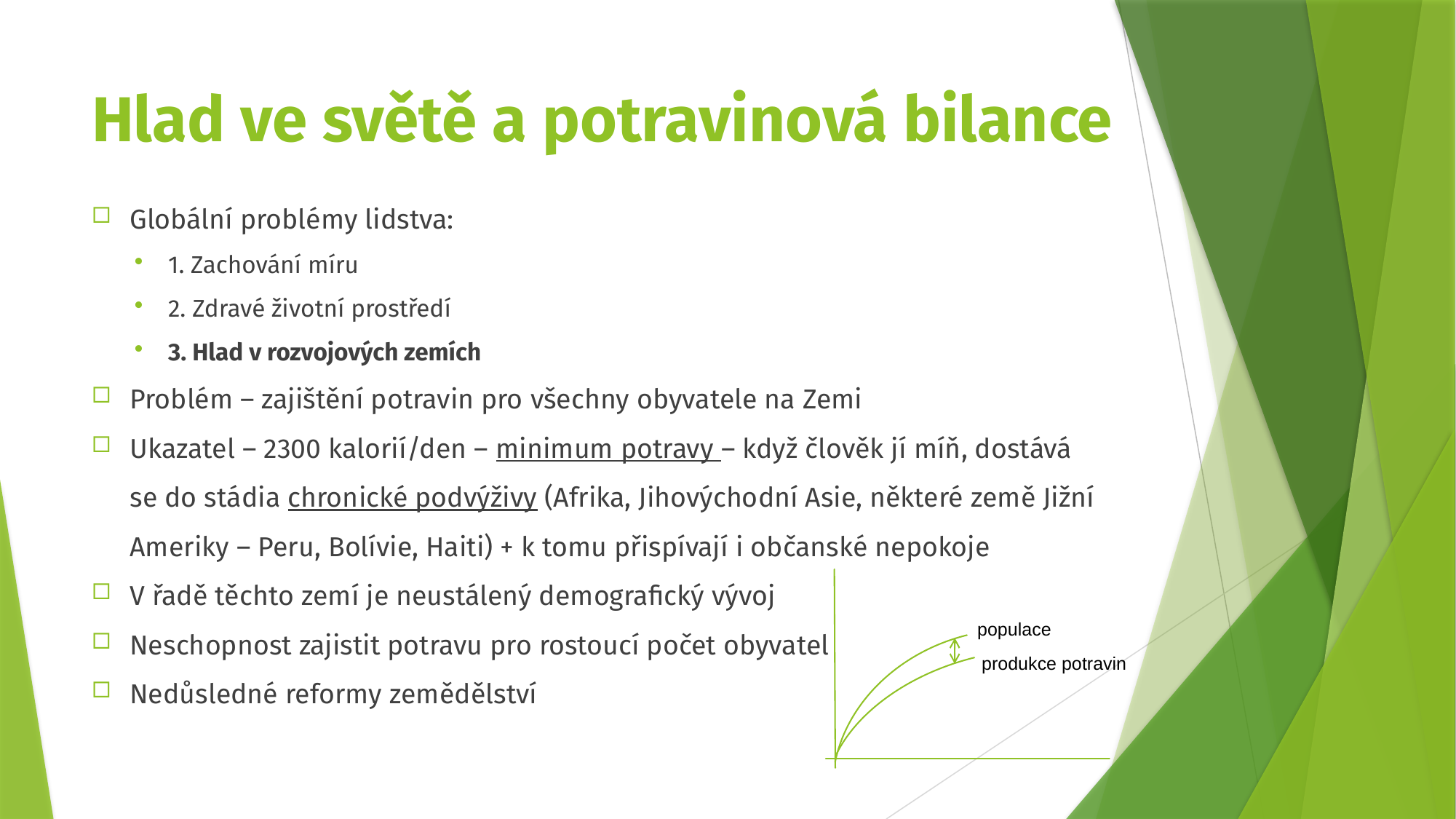

# Hlad ve světě a potravinová bilance
Globální problémy lidstva:
1. Zachování míru
2. Zdravé životní prostředí
3. Hlad v rozvojových zemích
Problém – zajištění potravin pro všechny obyvatele na Zemi
Ukazatel – 2300 kalorií/den – minimum potravy – když člověk jí míň, dostává se do stádia chronické podvýživy (Afrika, Jihovýchodní Asie, některé země Jižní Ameriky – Peru, Bolívie, Haiti) + k tomu přispívají i občanské nepokoje
V řadě těchto zemí je neustálený demografický vývoj
Neschopnost zajistit potravu pro rostoucí počet obyvatel
Nedůsledné reformy zemědělství

produkce potravin

populace